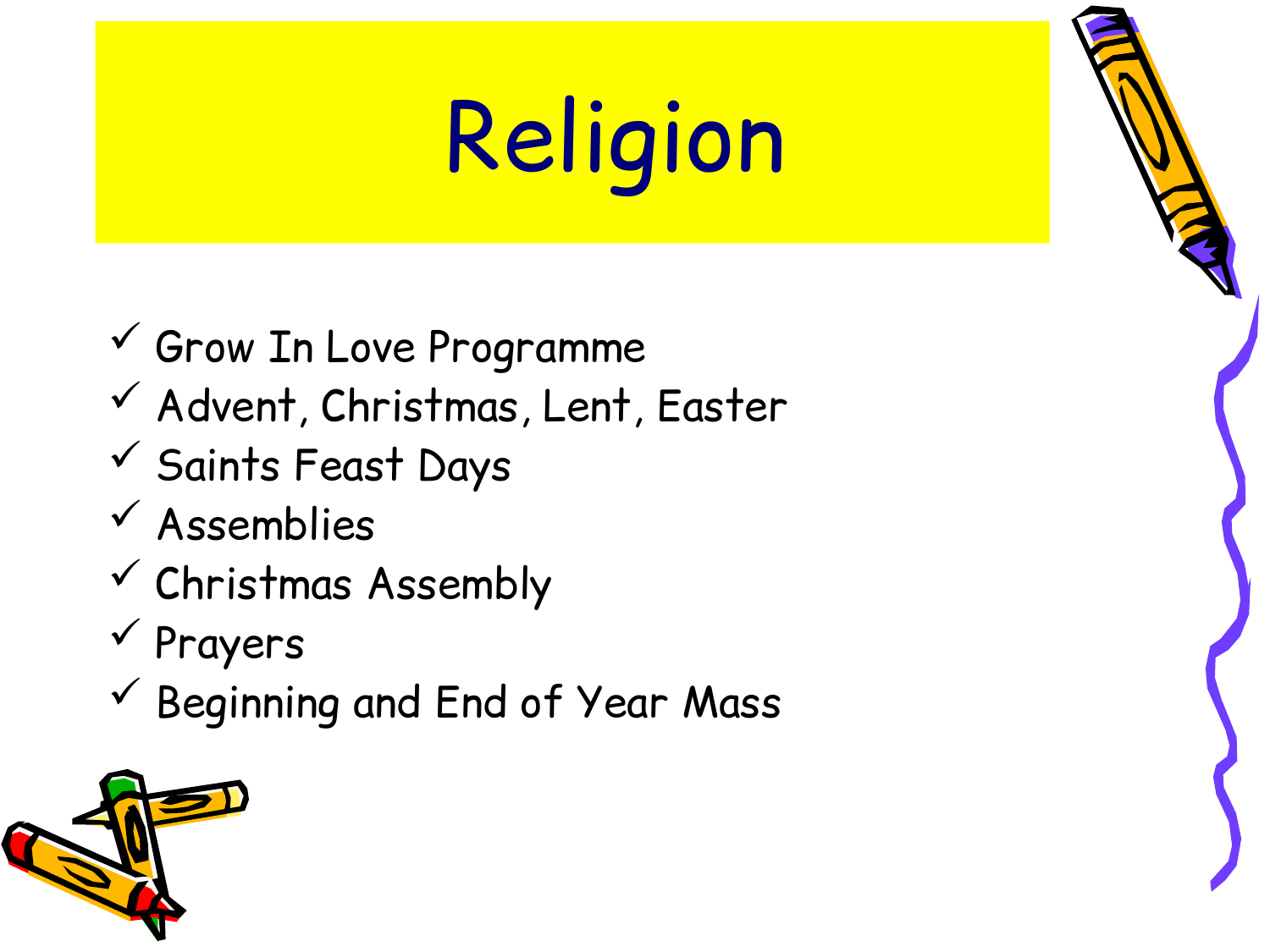

Grow In Love Programme
Advent, Christmas, Lent, Easter
Saints Feast Days
Assemblies
Christmas Assembly
Prayers
Beginning and End of Year Mass
   Religion